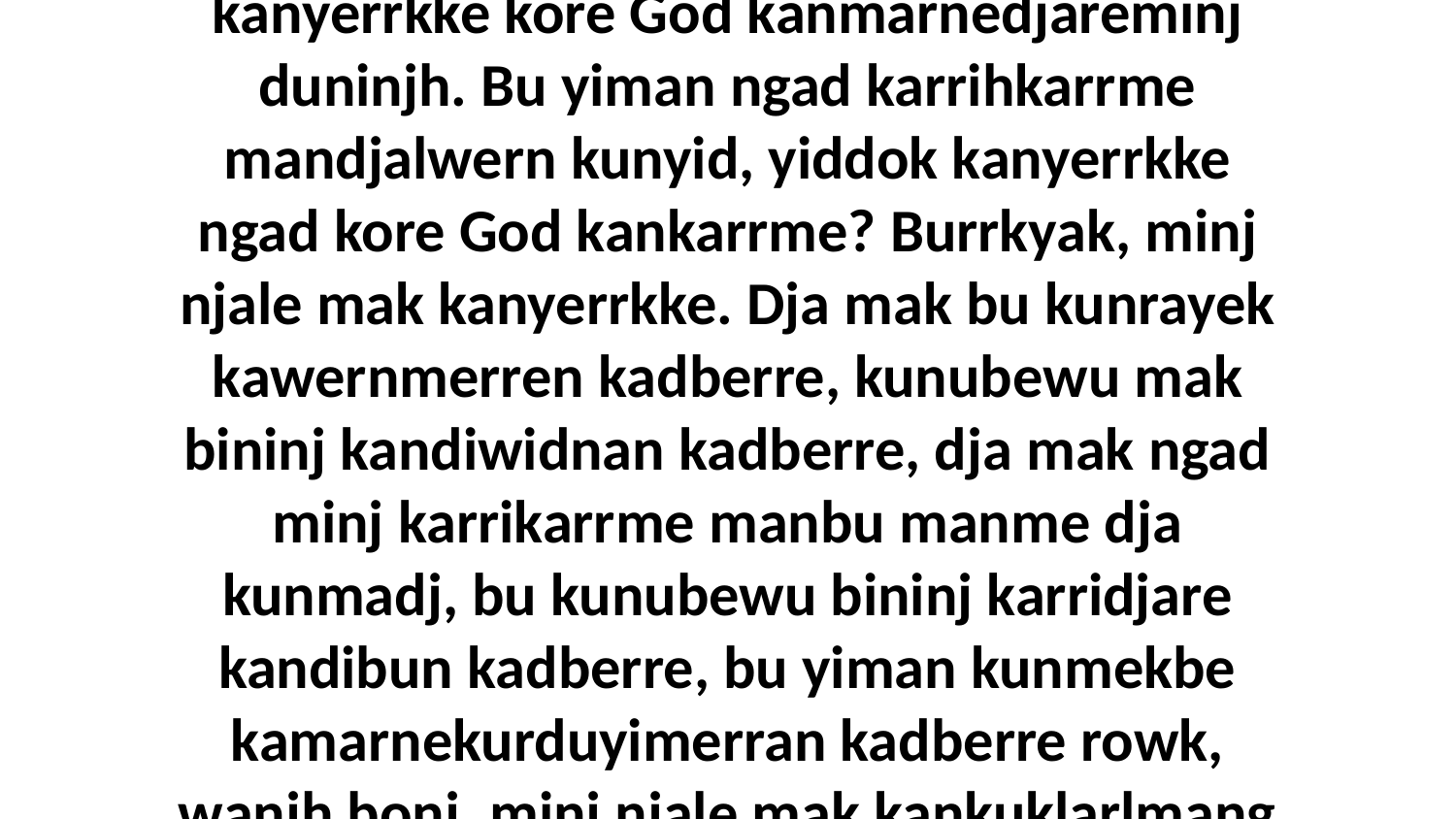

35 Wardi ngurridjalburrbu bu kuninjkunukenh. Minj nangale mak kanyerrkke kore God kanmarnedjareminj duninjh. Bu yiman ngad karrihkarrme mandjalwern kunyid, yiddok kanyerrkke ngad kore God kankarrme? Burrkyak, minj njale mak kanyerrkke. Dja mak bu kunrayek kawernmerren kadberre, kunubewu mak bininj kandiwidnan kadberre, dja mak ngad minj karrikarrme manbu manme dja kunmadj, bu kunubewu bininj karridjare kandibun kadberre, bu yiman kunmekbe kamarnekurduyimerran kadberre rowk, wanjh bonj, minj njale mak kankuklarlmang bu kuninjkunukenh kore God kanmarnedjare bulkkidj duninjh.